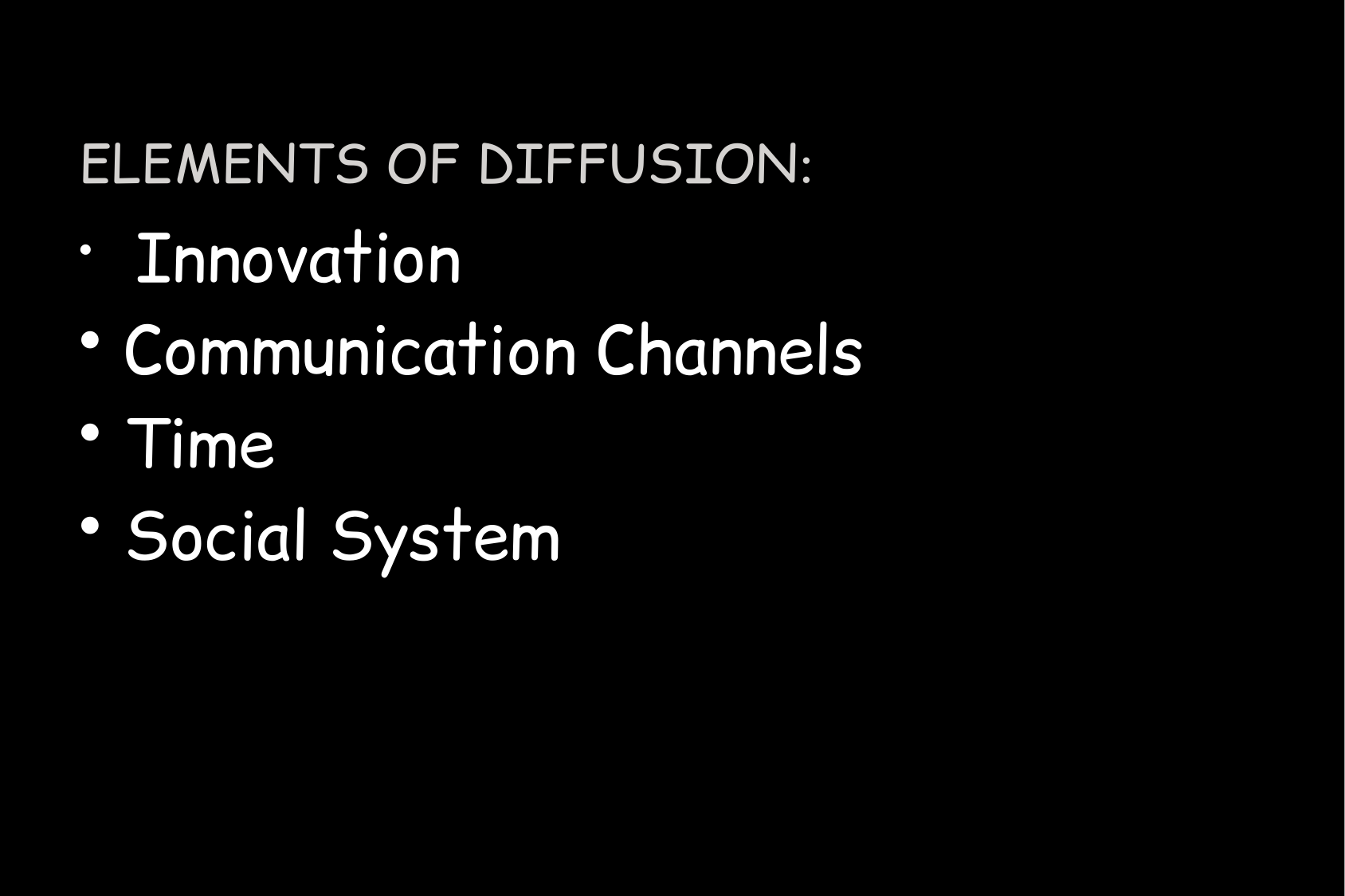

# Elements of Diffusion:
 Innovation
Communication Channels
Time
Social System